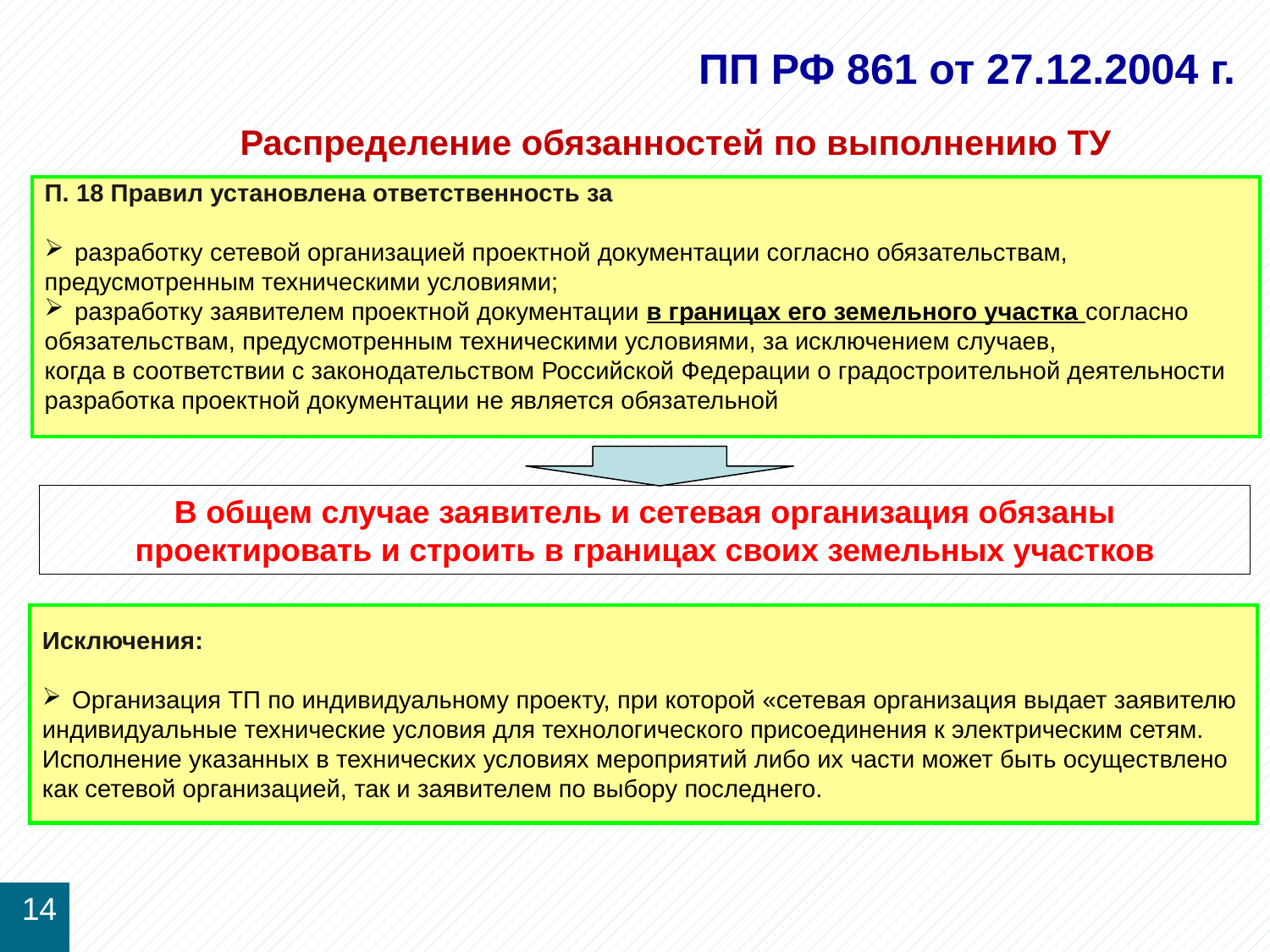

# ПП РФ 861 от 27.12.2004 г.
Распределение обязанностей по выполнению ТУ
П. 18 Правил установлена ответственность за

разработку сетевой организацией проектной документации согласно обязательствам,
предусмотренным техническими условиями;
разработку заявителем проектной документации в границах его земельного участка согласно
обязательствам, предусмотренным техническими условиями, за исключением случаев,
когда в соответствии с законодательством Российской Федерации о градостроительной деятельности
разработка проектной документации не является обязательной

В общем случае заявитель и сетевая организация обязаны проектировать и строить в границах своих земельных участков
Исключения:

Организация ТП по индивидуальному проекту, при которой «сетевая организация выдает заявителю
индивидуальные технические условия для технологического присоединения к электрическим сетям.
Исполнение указанных в технических условиях мероприятий либо их части может быть осуществлено
как сетевой организацией, так и заявителем по выбору последнего.
14
36